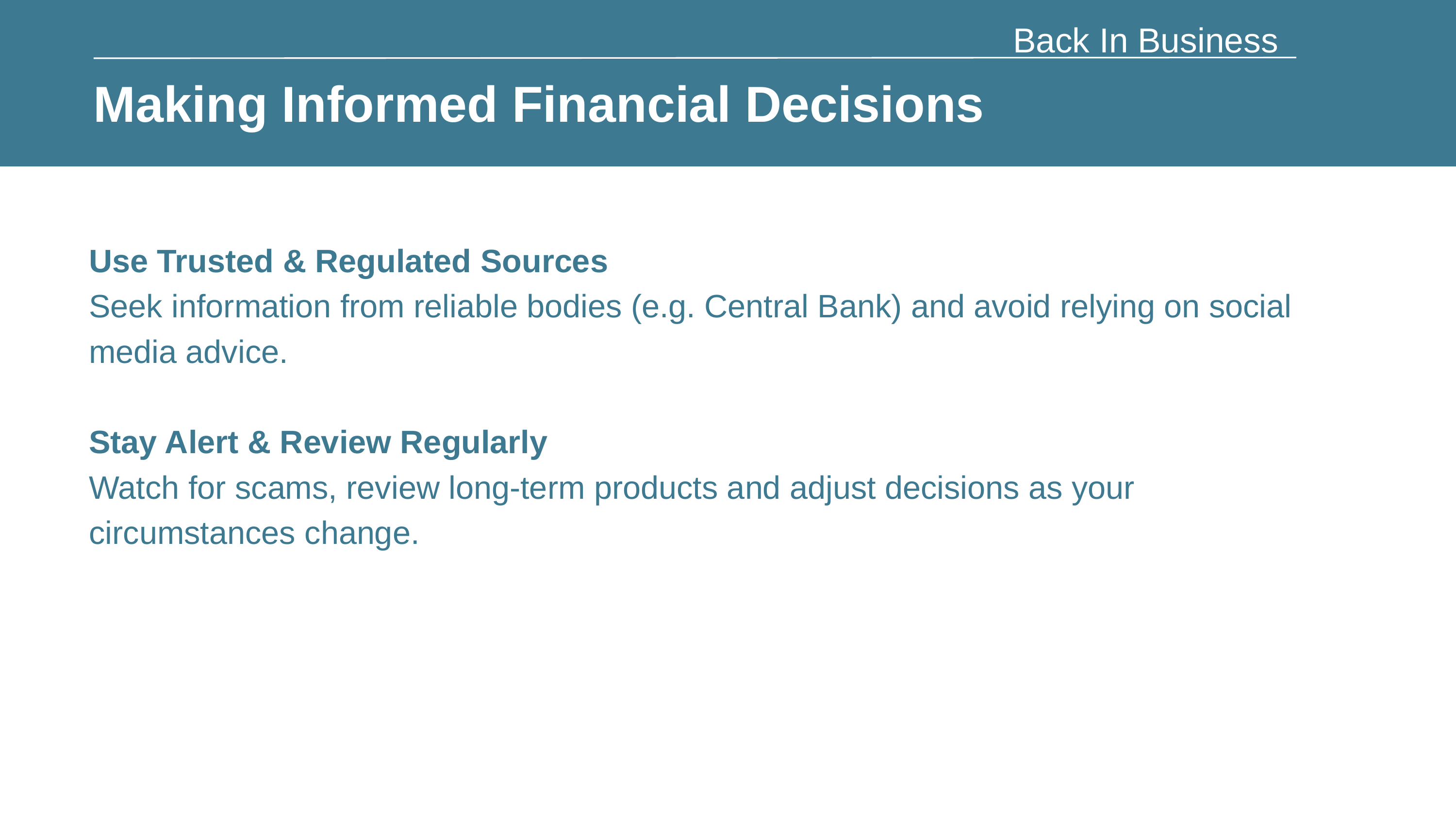

Back In Business

Making Informed Financial Decisions

Use Trusted & Regulated Sources
Seek information from reliable bodies (e.g. Central Bank) and avoid relying on social media advice.

Stay Alert & Review Regularly
Watch for scams, review long-term products and adjust decisions as your circumstances change.